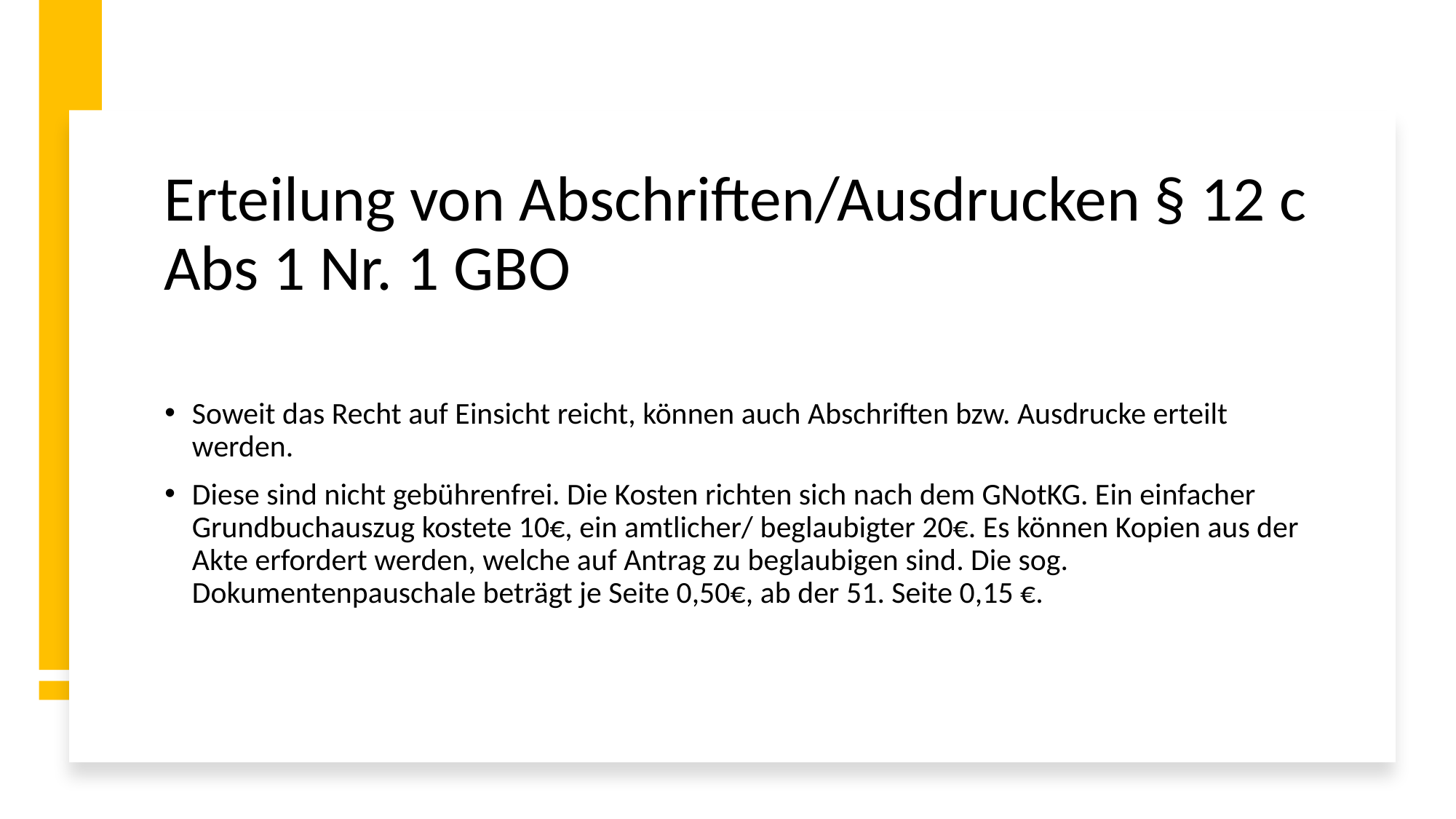

# Erteilung von Abschriften/Ausdrucken § 12 c Abs 1 Nr. 1 GBO

Soweit das Recht auf Einsicht reicht, können auch Abschriften bzw. Ausdrucke erteilt werden.
Diese sind nicht gebührenfrei. Die Kosten richten sich nach dem GNotKG. Ein einfacher Grundbuchauszug kostete 10€, ein amtlicher/ beglaubigter 20€. Es können Kopien aus der Akte erfordert werden, welche auf Antrag zu beglaubigen sind. Die sog. Dokumentenpauschale beträgt je Seite 0,50€, ab der 51. Seite 0,15 €.